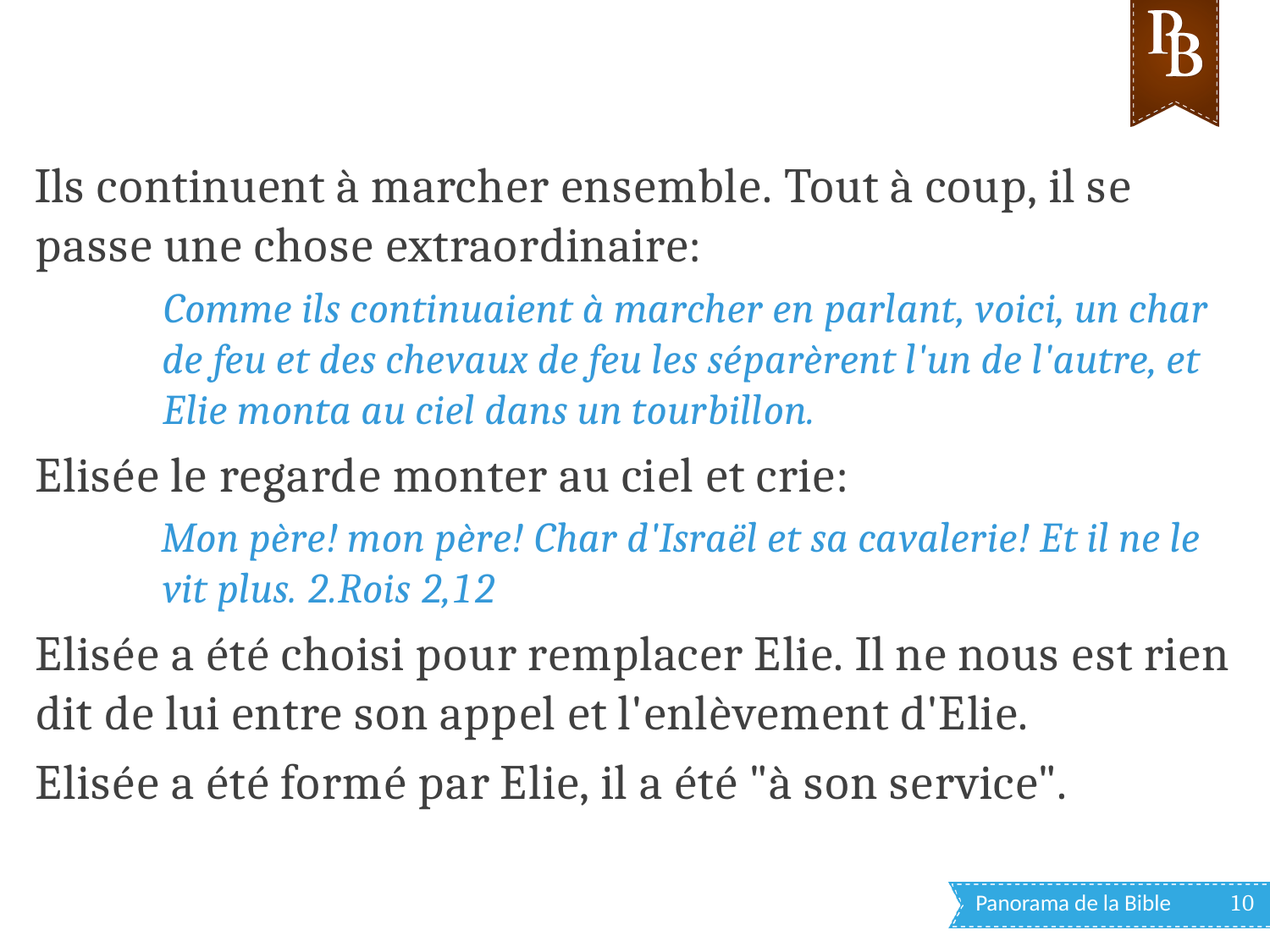

Ils continuent à marcher ensemble. Tout à coup, il se passe une chose extraordinaire:
Comme ils continuaient à marcher en parlant, voici, un char de feu et des chevaux de feu les séparèrent l'un de l'autre, et Elie monta au ciel dans un tourbillon.
Elisée le regarde monter au ciel et crie:
Mon père! mon père! Char d'Israël et sa cavalerie! Et il ne le vit plus. 2.Rois 2,12
Elisée a été choisi pour remplacer Elie. Il ne nous est rien dit de lui entre son appel et l'enlèvement d'Elie.
Elisée a été formé par Elie, il a été "à son service".